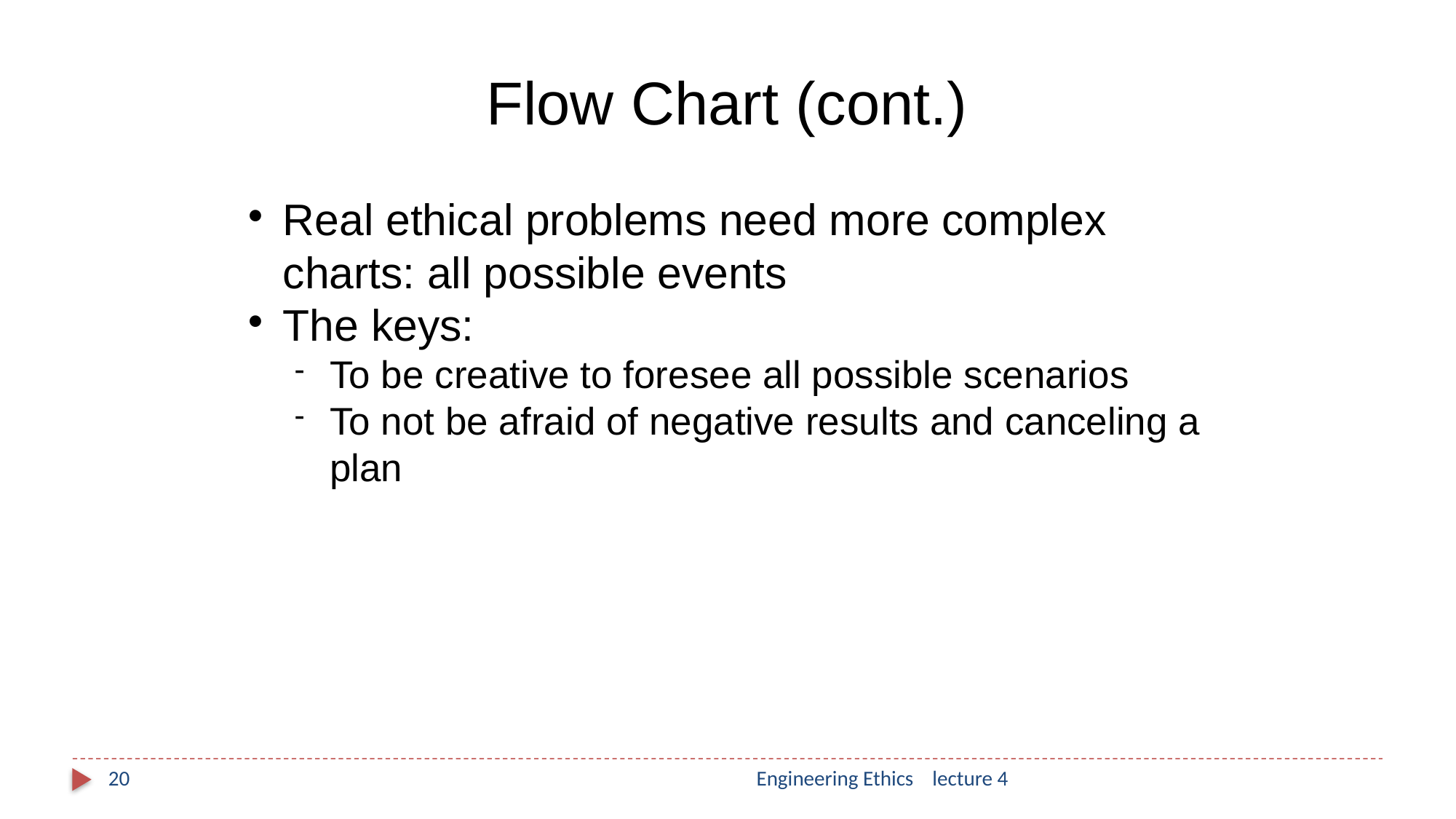

Flow Chart (cont.)
Real ethical problems need more complex charts: all possible events
The keys:
To be creative to foresee all possible scenarios
To not be afraid of negative results and canceling a plan
20
Engineering Ethics    lecture 4